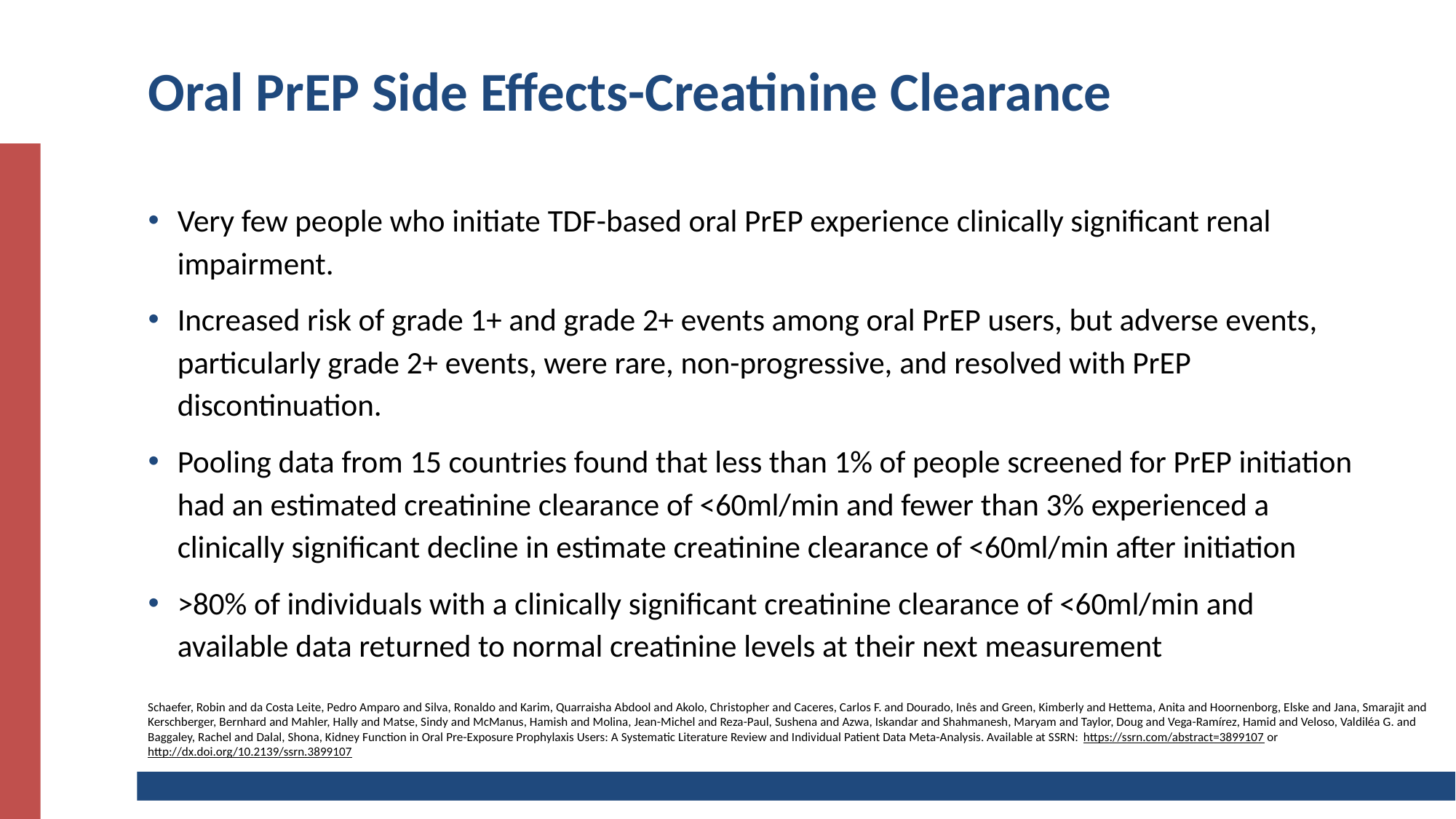

# Oral PrEP Side Effects-Creatinine Clearance
Very few people who initiate TDF-based oral PrEP experience clinically significant renal impairment.
Increased risk of grade 1+ and grade 2+ events among oral PrEP users, but adverse events, particularly grade 2+ events, were rare, non-progressive, and resolved with PrEP discontinuation.
Pooling data from 15 countries found that less than 1% of people screened for PrEP initiation had an estimated creatinine clearance of <60ml/min and fewer than 3% experienced a clinically significant decline in estimate creatinine clearance of <60ml/min after initiation
>80% of individuals with a clinically significant creatinine clearance of <60ml/min and available data returned to normal creatinine levels at their next measurement
Schaefer, Robin and da Costa Leite, Pedro Amparo and Silva, Ronaldo and Karim, Quarraisha Abdool and Akolo, Christopher and Caceres, Carlos F. and Dourado, Inês and Green, Kimberly and Hettema, Anita and Hoornenborg, Elske and Jana, Smarajit and Kerschberger, Bernhard and Mahler, Hally and Matse, Sindy and McManus, Hamish and Molina, Jean-Michel and Reza-Paul, Sushena and Azwa, Iskandar and Shahmanesh, Maryam and Taylor, Doug and Vega-Ramírez, Hamid and Veloso, Valdiléa G. and Baggaley, Rachel and Dalal, Shona, Kidney Function in Oral Pre-Exposure Prophylaxis Users: A Systematic Literature Review and Individual Patient Data Meta-Analysis. Available at SSRN: https://ssrn.com/abstract=3899107 or http://dx.doi.org/10.2139/ssrn.3899107